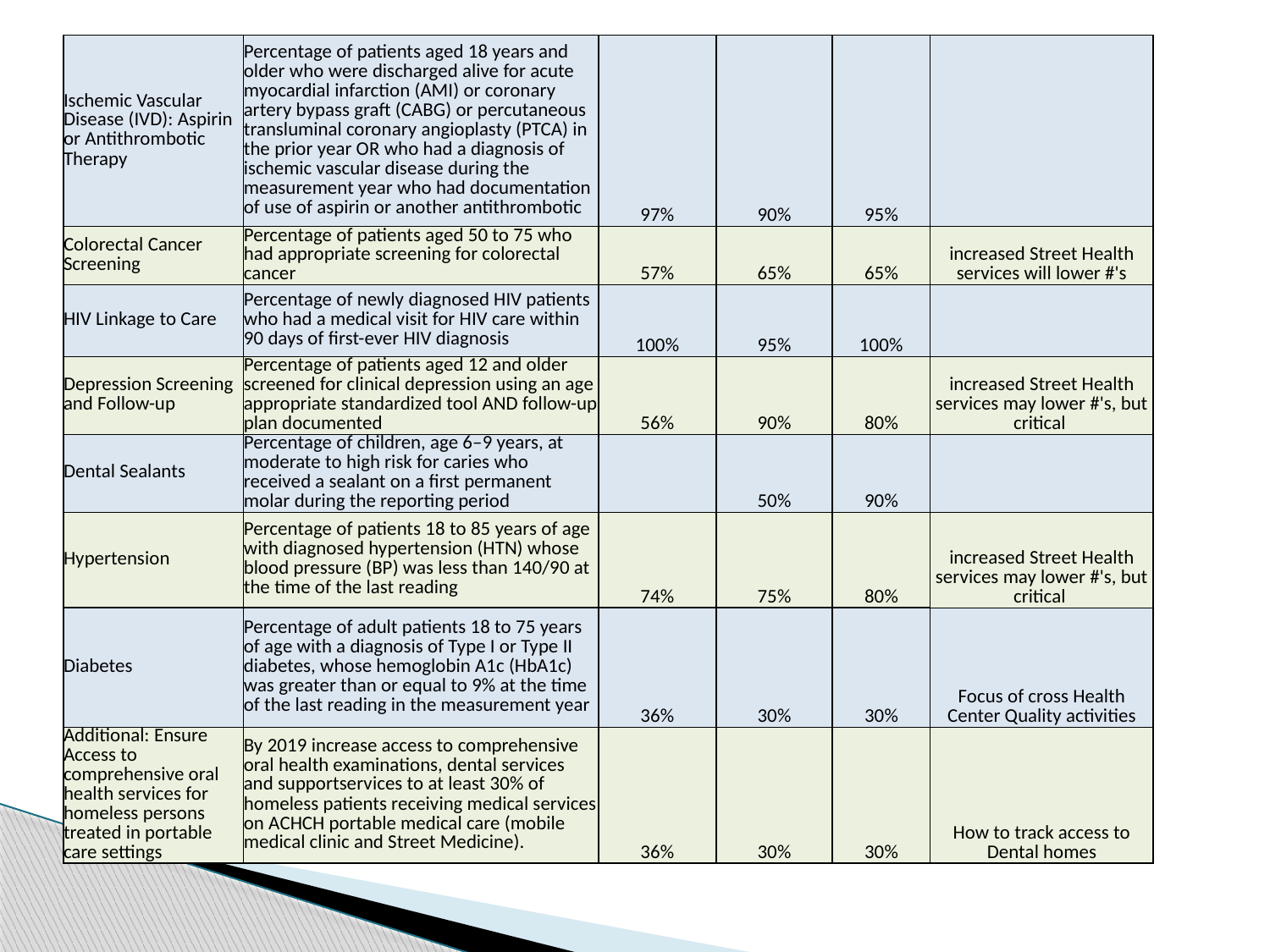

| Ischemic Vascular Disease (IVD): Aspirin or Antithrombotic Therapy | Percentage of patients aged 18 years and older who were discharged alive for acute myocardial infarction (AMI) or coronary artery bypass graft (CABG) or percutaneous transluminal coronary angioplasty (PTCA) in the prior year OR who had a diagnosis of ischemic vascular disease during the measurement year who had documentation of use of aspirin or another antithrombotic | 97% | 90% | 95% |  |
| --- | --- | --- | --- | --- | --- |
| Colorectal Cancer Screening | Percentage of patients aged 50 to 75 who had appropriate screening for colorectal cancer | 57% | 65% | 65% | increased Street Health services will lower #'s |
| HIV Linkage to Care | Percentage of newly diagnosed HIV patients who had a medical visit for HIV care within 90 days of first-ever HIV diagnosis | 100% | 95% | 100% |  |
| Depression Screening and Follow-up | Percentage of patients aged 12 and older screened for clinical depression using an age appropriate standardized tool AND follow-up plan documented | 56% | 90% | 80% | increased Street Health services may lower #'s, but critical |
| Dental Sealants | Percentage of children, age 6–9 years, at moderate to high risk for caries who received a sealant on a first permanent molar during the reporting period |  | 50% | 90% |  |
| Hypertension | Percentage of patients 18 to 85 years of age with diagnosed hypertension (HTN) whose blood pressure (BP) was less than 140/90 at the time of the last reading | 74% | 75% | 80% | increased Street Health services may lower #'s, but critical |
| Diabetes | Percentage of adult patients 18 to 75 years of age with a diagnosis of Type I or Type II diabetes, whose hemoglobin A1c (HbA1c) was greater than or equal to 9% at the time of the last reading in the measurement year | 36% | 30% | 30% | Focus of cross Health Center Quality activities |
| Additional: Ensure Access to comprehensive oral health services for homeless persons treated in portable care settings | By 2019 increase access to comprehensive oral health examinations, dental services and supportservices to at least 30% of homeless patients receiving medical services on ACHCH portable medical care (mobile medical clinic and Street Medicine). | 36% | 30% | 30% | How to track access to Dental homes |